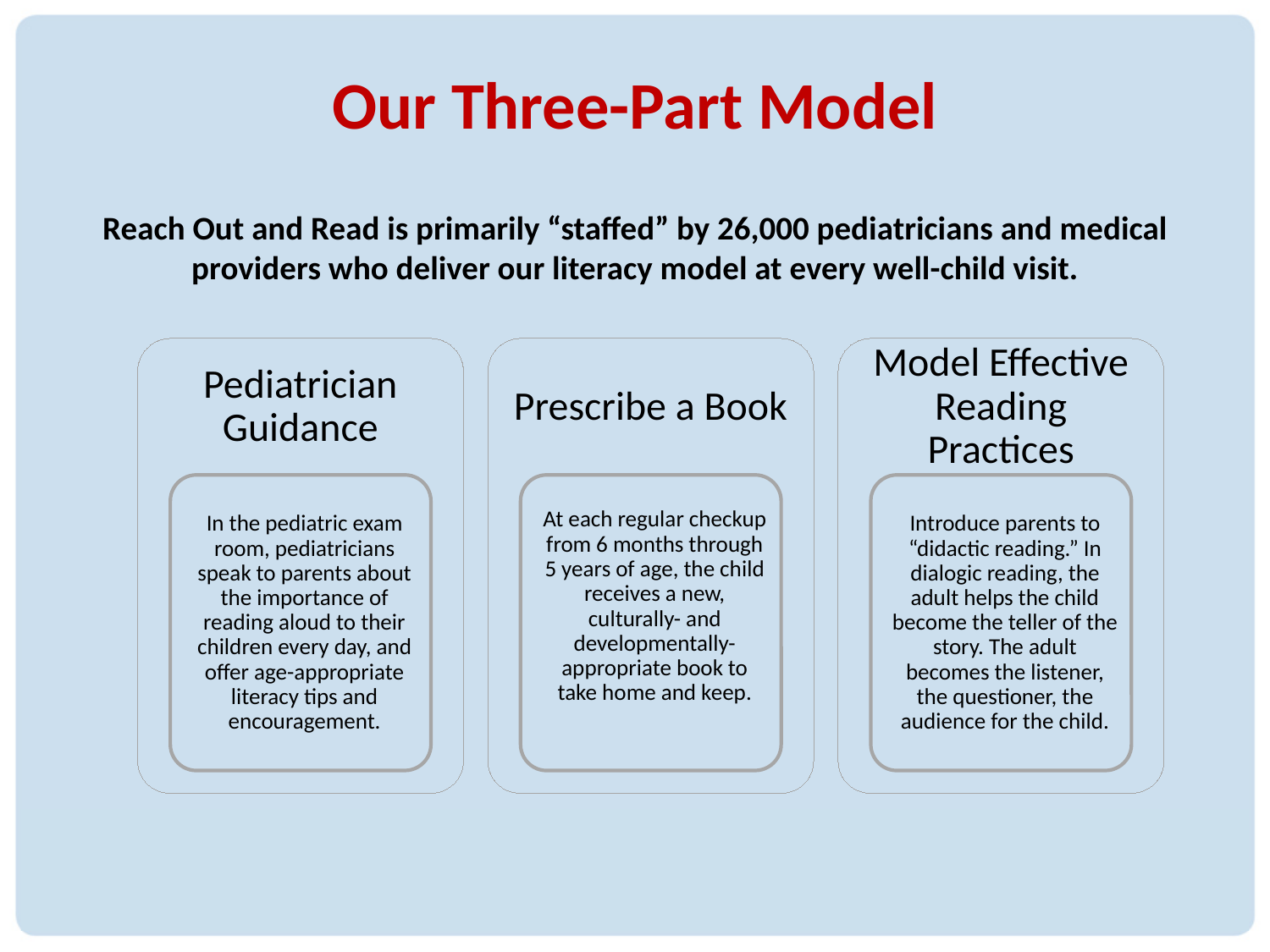

Our Three-Part Model

Reach Out and Read is primarily “staffed” by 26,000 pediatricians and medical providers who deliver our literacy model at every well-child visit.
Pediatrician Guidance
In the pediatric exam room, pediatricians speak to parents about the importance of reading aloud to their children every day, and offer age-appropriate literacy tips and encouragement.
Prescribe a Book
At each regular checkup from 6 months through 5 years of age, the child receives a new, culturally- and developmentally-appropriate book to take home and keep.

Model Effective Reading Practices
Introduce parents to “didactic reading.” In dialogic reading, the adult helps the child become the teller of the story. The adult becomes the listener, the questioner, the audience for the child.

7